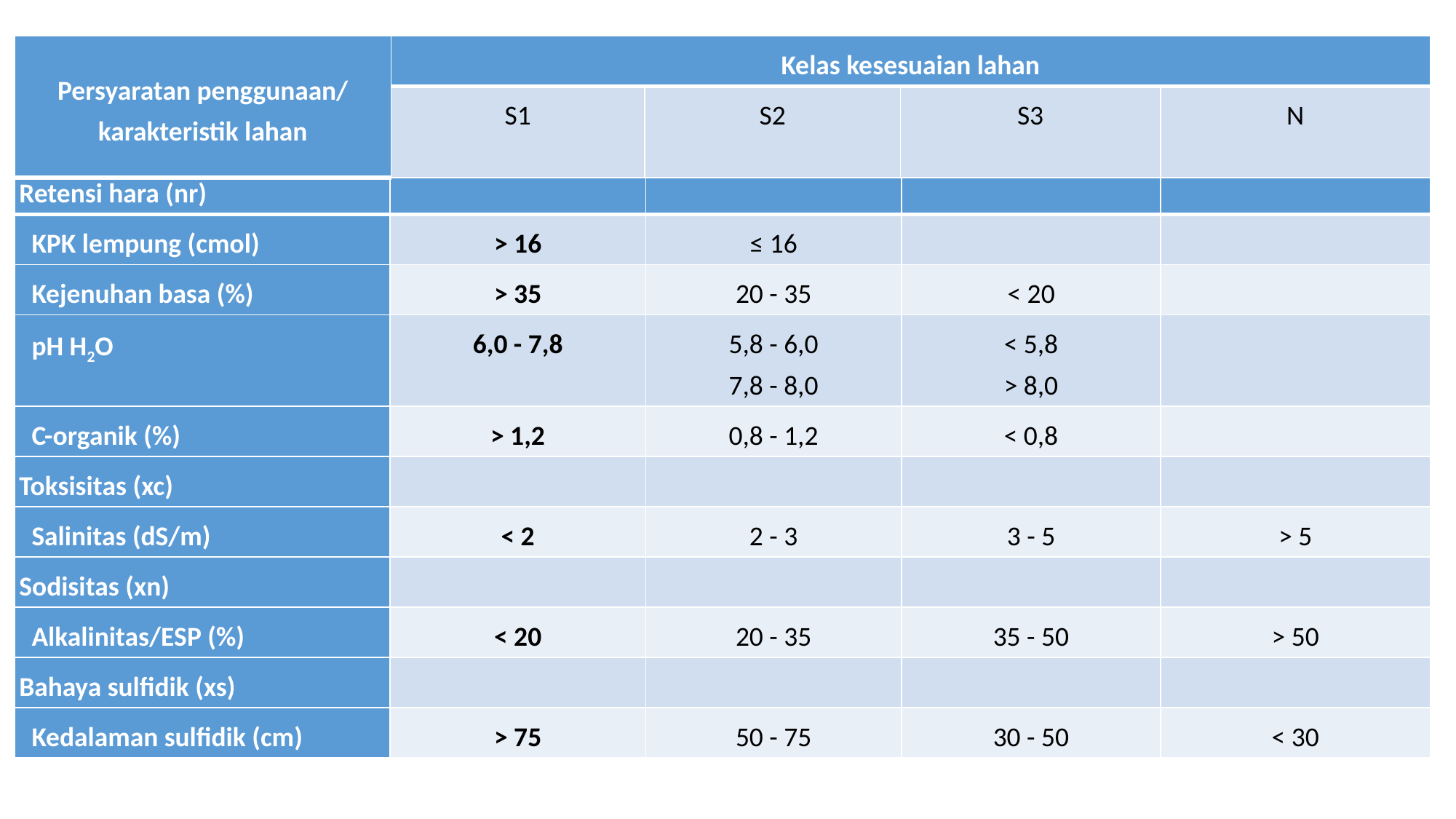

| Persyaratan penggunaan/ karakteristik lahan | Kelas kesesuaian lahan |  |  |  |
| --- | --- | --- | --- | --- |
|  | S1 | S2 | S3 | N |
| Retensi hara (nr) |  |  |  |  |
| --- | --- | --- | --- | --- |
| KPK lempung (cmol) | > 16 | ≤ 16 |  |  |
| Kejenuhan basa (%) | > 35 | 20 - 35 | < 20 |  |
| pH H2O | 6,0 - 7,8 | 5,8 - 6,0 7,8 - 8,0 | < 5,8 > 8,0 |  |
| C-organik (%) | > 1,2 | 0,8 - 1,2 | < 0,8 |  |
| Toksisitas (xc) |  |  |  |  |
| Salinitas (dS/m) | < 2 | 2 - 3 | 3 - 5 | > 5 |
| Sodisitas (xn) |  |  |  |  |
| Alkalinitas/ESP (%) | < 20 | 20 - 35 | 35 - 50 | > 50 |
| Bahaya sulfidik (xs) |  |  |  |  |
| Kedalaman sulfidik (cm) | > 75 | 50 - 75 | 30 - 50 | < 30 |